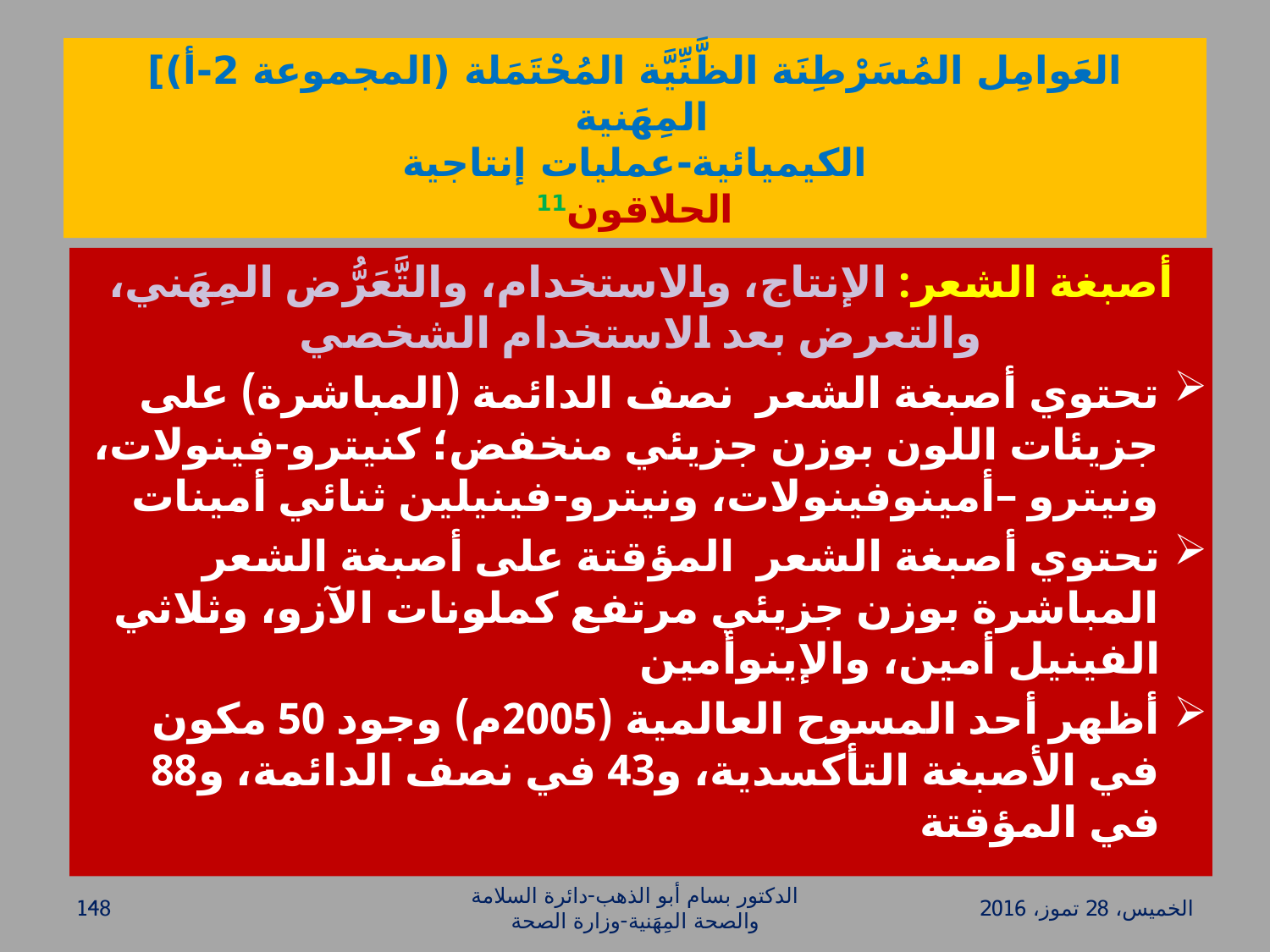

# العَوامِل المُسَرْطِنَة الظَّنِّيَّة المُحْتَمَلة (المجموعة 2-أ)] المِهَنية الكيميائية-عمليات إنتاجية الحلاقون11
أصبغة الشعر: الإنتاج، والاستخدام، والتَّعَرُّض المِهَني، والتعرض بعد الاستخدام الشخصي
تحتوي أصبغة الشعر  نصف الدائمة (المباشرة) على جزيئات اللون بوزن جزيئي منخفض؛ كنيترو-فينولات، ونيترو –أمينوفينولات، ونيترو-فينيلين ثنائي أمينات
تحتوي أصبغة الشعر  المؤقتة على أصبغة الشعر المباشرة بوزن جزيئي مرتفع كملونات الآزو، وثلاثي الفينيل أمين، والإينوأمين
أظهر أحد المسوح العالمية (2005م) وجود 50 مكون في الأصبغة التأكسدية، و43 في نصف الدائمة، و88 في المؤقتة

148
الدكتور بسام أبو الذهب-دائرة السلامة والصحة المِهَنية-وزارة الصحة
الخميس، 28 تموز، 2016